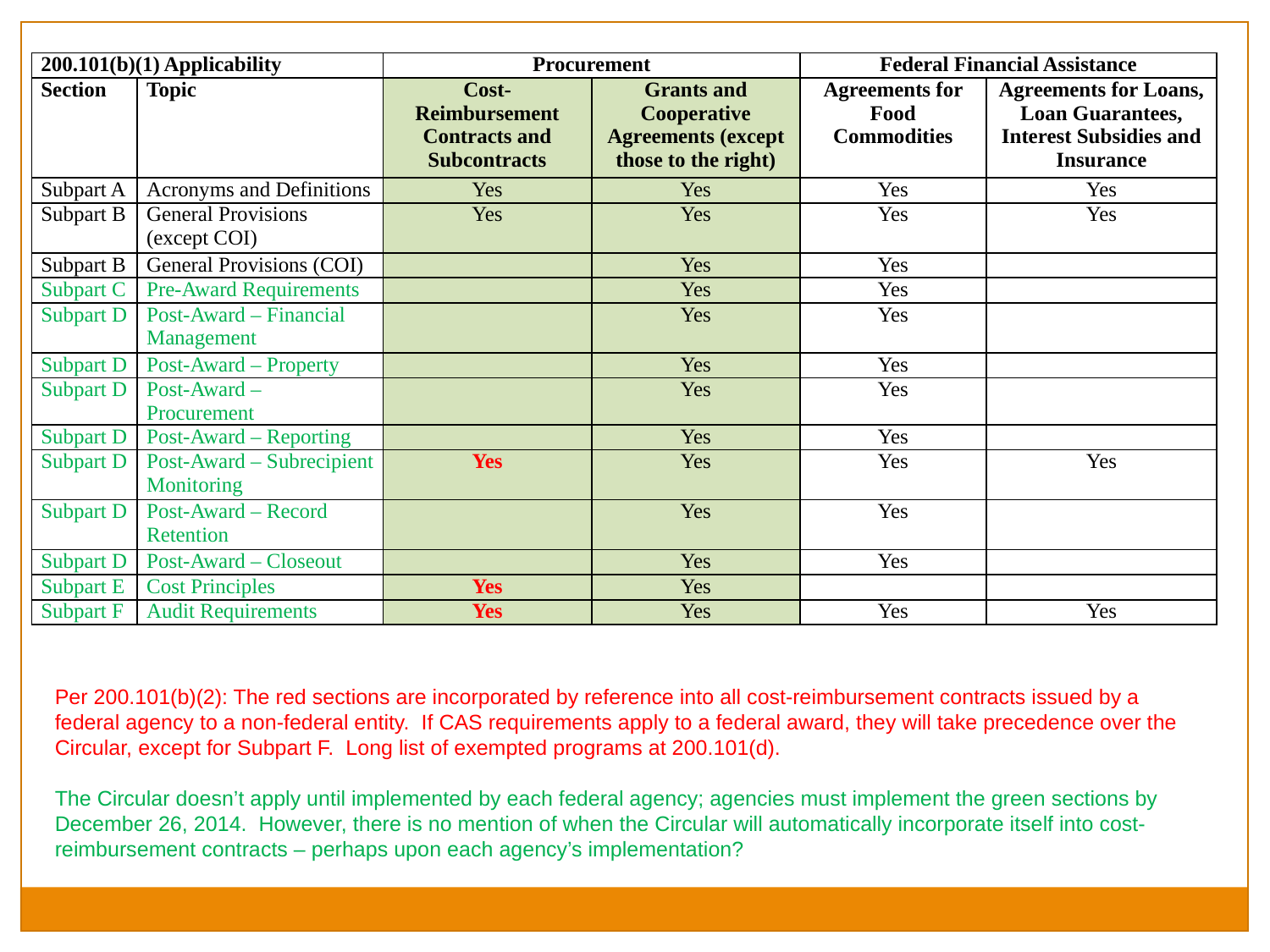

| 200.101(b)(1) Applicability |  | Procurement |  | Federal Financial Assistance |  |
| --- | --- | --- | --- | --- | --- |
| Section | Topic | Cost-Reimbursement Contracts and Subcontracts | Grants and Cooperative Agreements (except those to the right) | Agreements for Food Commodities | Agreements for Loans, Loan Guarantees, Interest Subsidies and Insurance |
| Subpart A | Acronyms and Definitions | Yes | Yes | Yes | Yes |
| Subpart B | General Provisions (except COI) | Yes | Yes | Yes | Yes |
| Subpart B | General Provisions (COI) |  | Yes | Yes |  |
| Subpart C | Pre-Award Requirements |  | Yes | Yes |  |
| Subpart D | Post-Award – Financial Management |  | Yes | Yes |  |
| Subpart D | Post-Award – Property |  | Yes | Yes |  |
| Subpart D | Post-Award – Procurement |  | Yes | Yes |  |
| Subpart D | Post-Award – Reporting |  | Yes | Yes |  |
| Subpart D | Post-Award – Subrecipient Monitoring | Yes | Yes | Yes | Yes |
| Subpart D | Post-Award – Record Retention |  | Yes | Yes |  |
| Subpart D | Post-Award – Closeout |  | Yes | Yes |  |
| Subpart E | Cost Principles | Yes | Yes |  |  |
| Subpart F | Audit Requirements | Yes | Yes | Yes | Yes |
Per 200.101(b)(2): The red sections are incorporated by reference into all cost-reimbursement contracts issued by a federal agency to a non-federal entity.  If CAS requirements apply to a federal award, they will take precedence over the Circular, except for Subpart F.  Long list of exempted programs at 200.101(d).

The Circular doesn’t apply until implemented by each federal agency; agencies must implement the green sections by December 26, 2014.  However, there is no mention of when the Circular will automatically incorporate itself into cost-reimbursement contracts – perhaps upon each agency’s implementation?